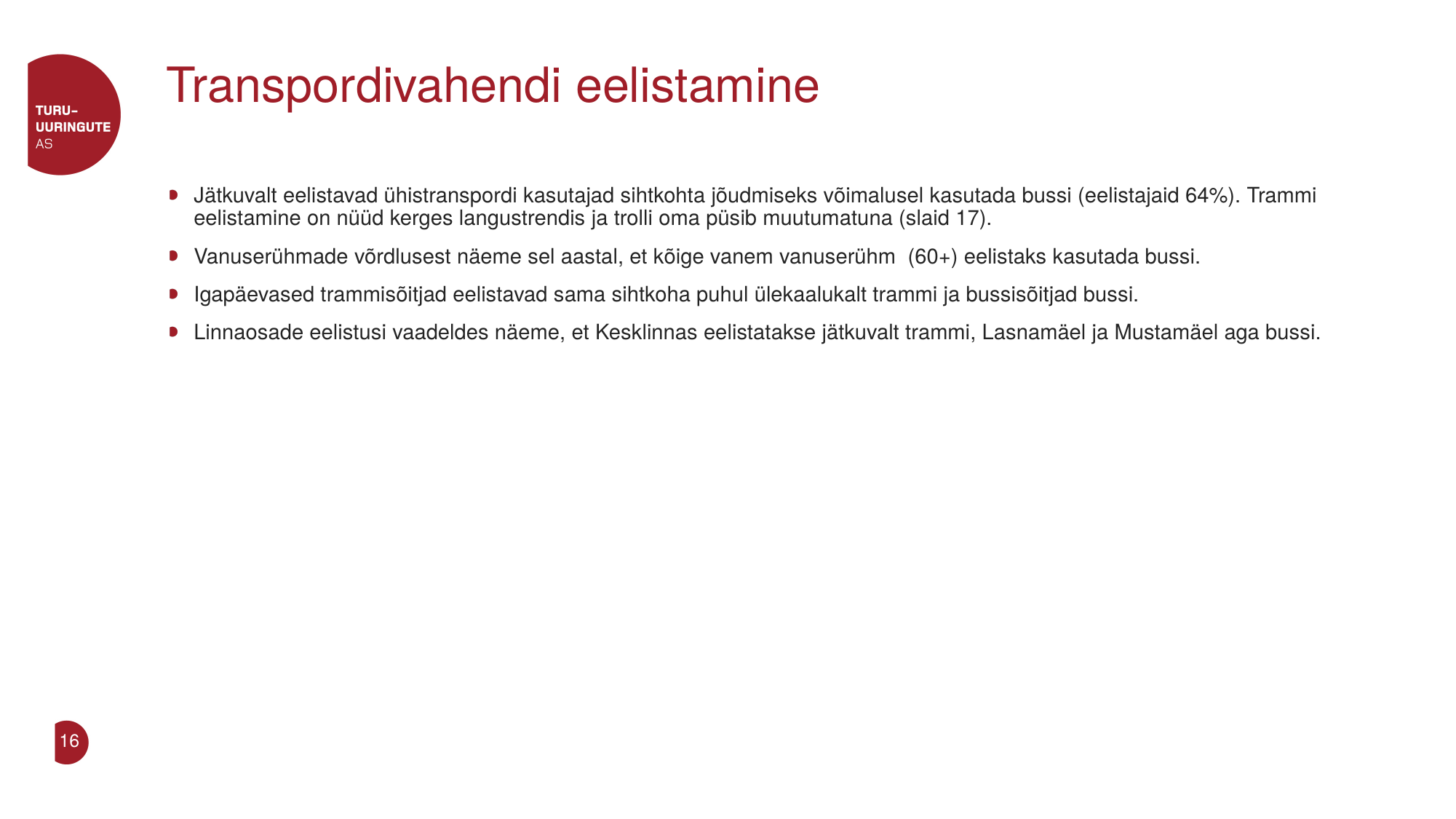

# Transpordivahendi eelistamine
Jätkuvalt eelistavad ühistranspordi kasutajad sihtkohta jõudmiseks võimalusel kasutada bussi (eelistajaid 64%). Trammi eelistamine on nüüd kerges langustrendis ja trolli oma püsib muutumatuna (slaid 17).
Vanuserühmade võrdlusest näeme sel aastal, et kõige vanem vanuserühm  (60+) eelistaks kasutada bussi.
Igapäevased trammisõitjad eelistavad sama sihtkoha puhul ülekaalukalt trammi ja bussisõitjad bussi.
Linnaosade eelistusi vaadeldes näeme, et Kesklinnas eelistatakse jätkuvalt trammi, Lasnamäel ja Mustamäel aga bussi.